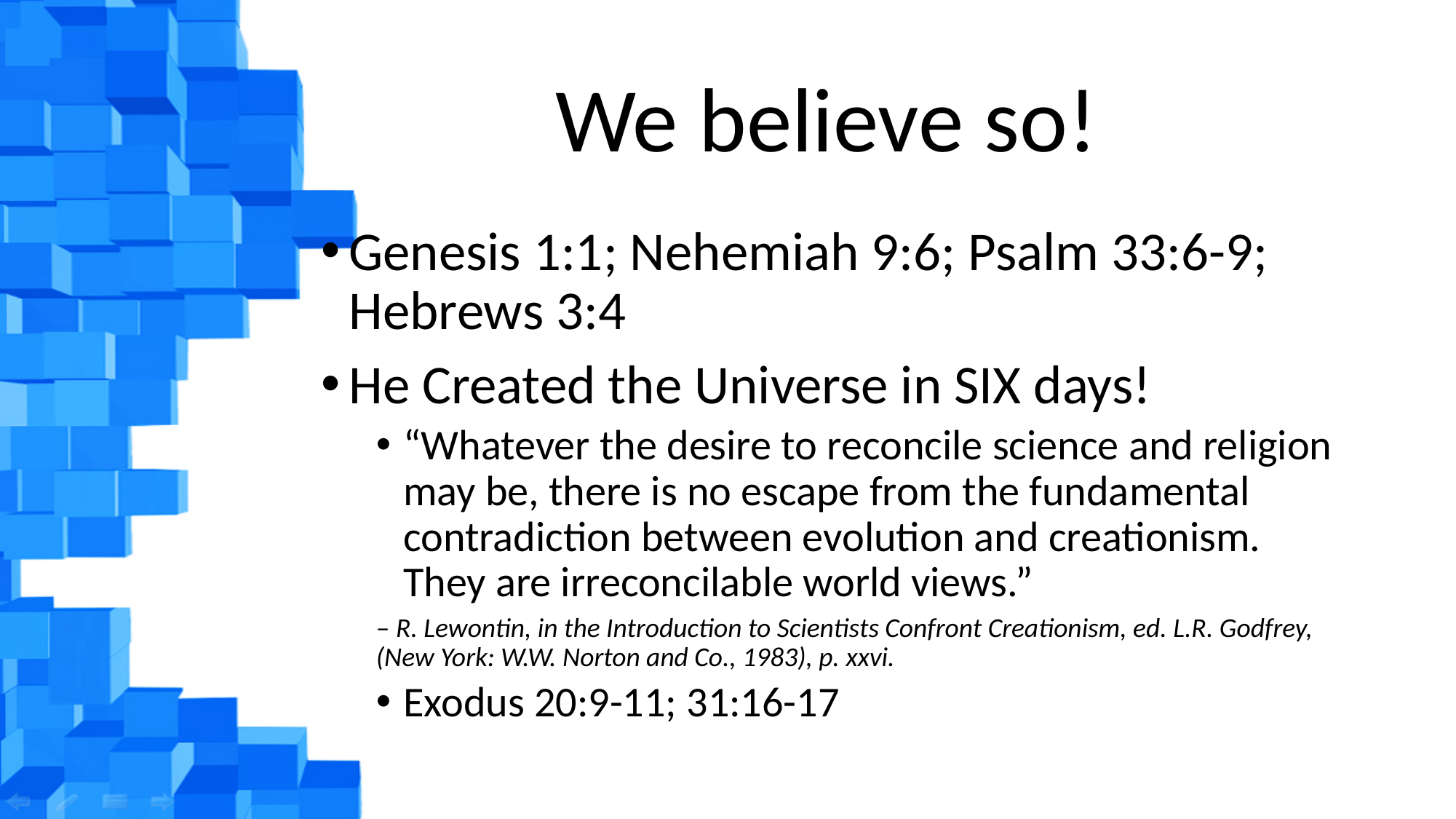

# We believe so!
Genesis 1:1; Nehemiah 9:6; Psalm 33:6-9; Hebrews 3:4
He Created the Universe in SIX days!
“Whatever the desire to reconcile science and religion may be, there is no escape from the fundamental contradiction between evolution and creationism. They are irreconcilable world views.”
– R. Lewontin, in the Introduction to Scientists Confront Creationism, ed. L.R. Godfrey, (New York: W.W. Norton and Co., 1983), p. xxvi.
Exodus 20:9-11; 31:16-17